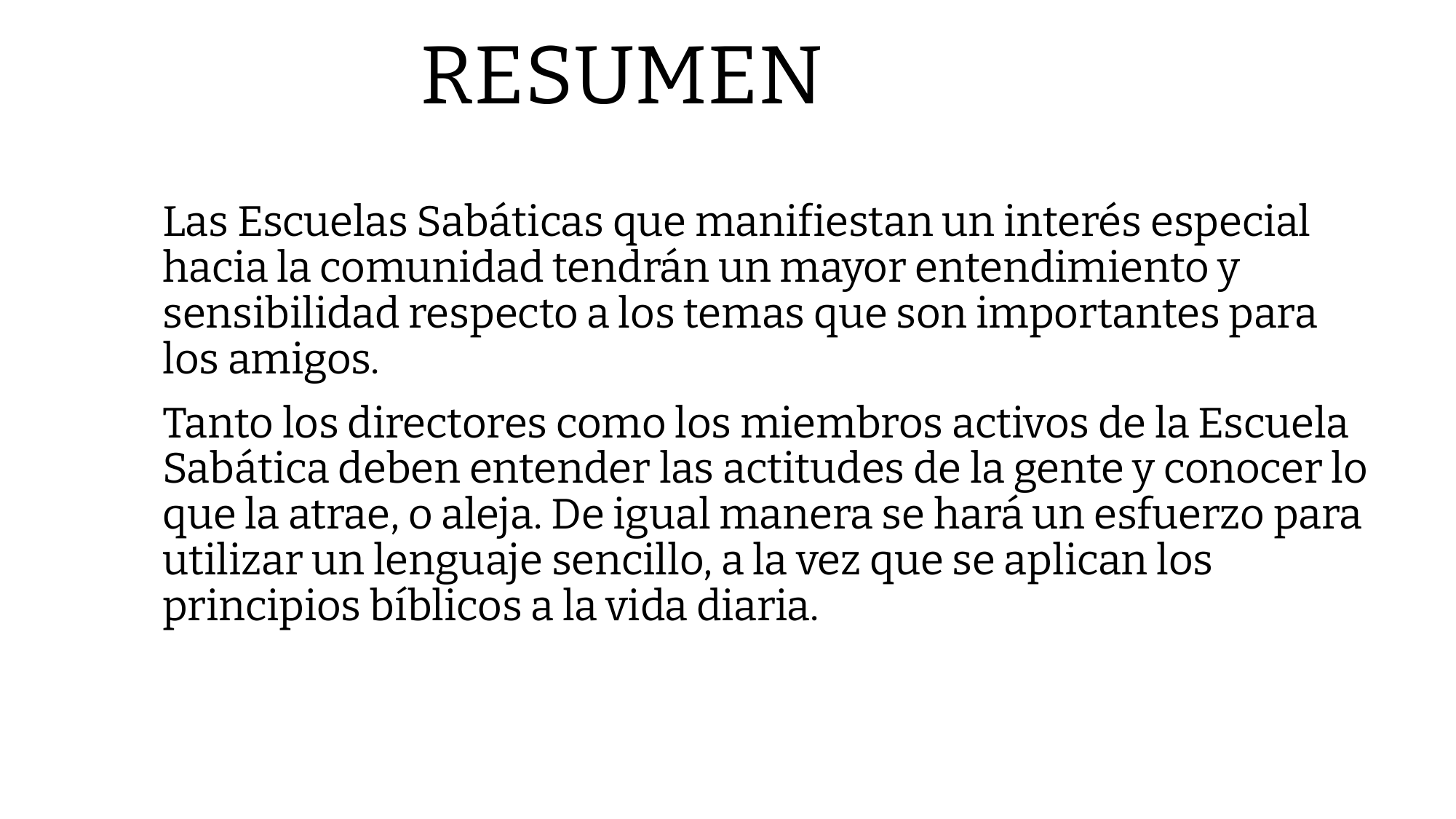

# resumen
Las Escuelas Sabáticas que manifiestan un interés especial hacia la comunidad tendrán un mayor entendimiento y sensibilidad respecto a los temas que son importantes para los amigos.
Tanto los directores como los miembros activos de la Escuela Sabática deben entender las actitudes de la gente y conocer lo que la atrae, o aleja. De igual manera se hará un esfuerzo para utilizar un lenguaje sencillo, a la vez que se aplican los principios bíblicos a la vida diaria.